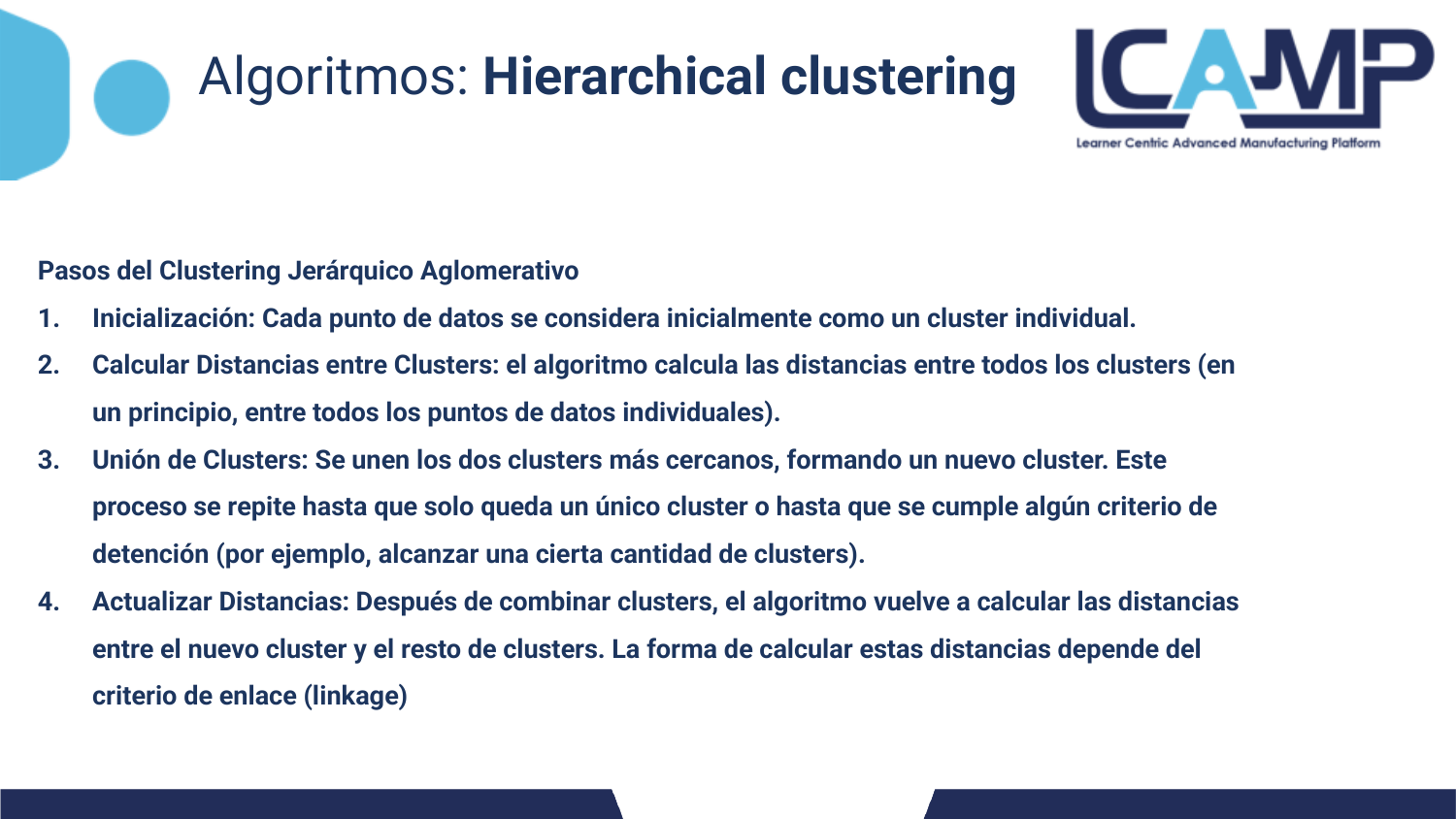

# Algoritmos: Hierarchical clustering

Pasos del Clustering Jerárquico Aglomerativo
Inicialización: Cada punto de datos se considera inicialmente como un cluster individual.
Calcular Distancias entre Clusters: el algoritmo calcula las distancias entre todos los clusters (en un principio, entre todos los puntos de datos individuales).
Unión de Clusters: Se unen los dos clusters más cercanos, formando un nuevo cluster. Este proceso se repite hasta que solo queda un único cluster o hasta que se cumple algún criterio de detención (por ejemplo, alcanzar una cierta cantidad de clusters).
Actualizar Distancias: Después de combinar clusters, el algoritmo vuelve a calcular las distancias entre el nuevo cluster y el resto de clusters. La forma de calcular estas distancias depende del criterio de enlace (linkage)